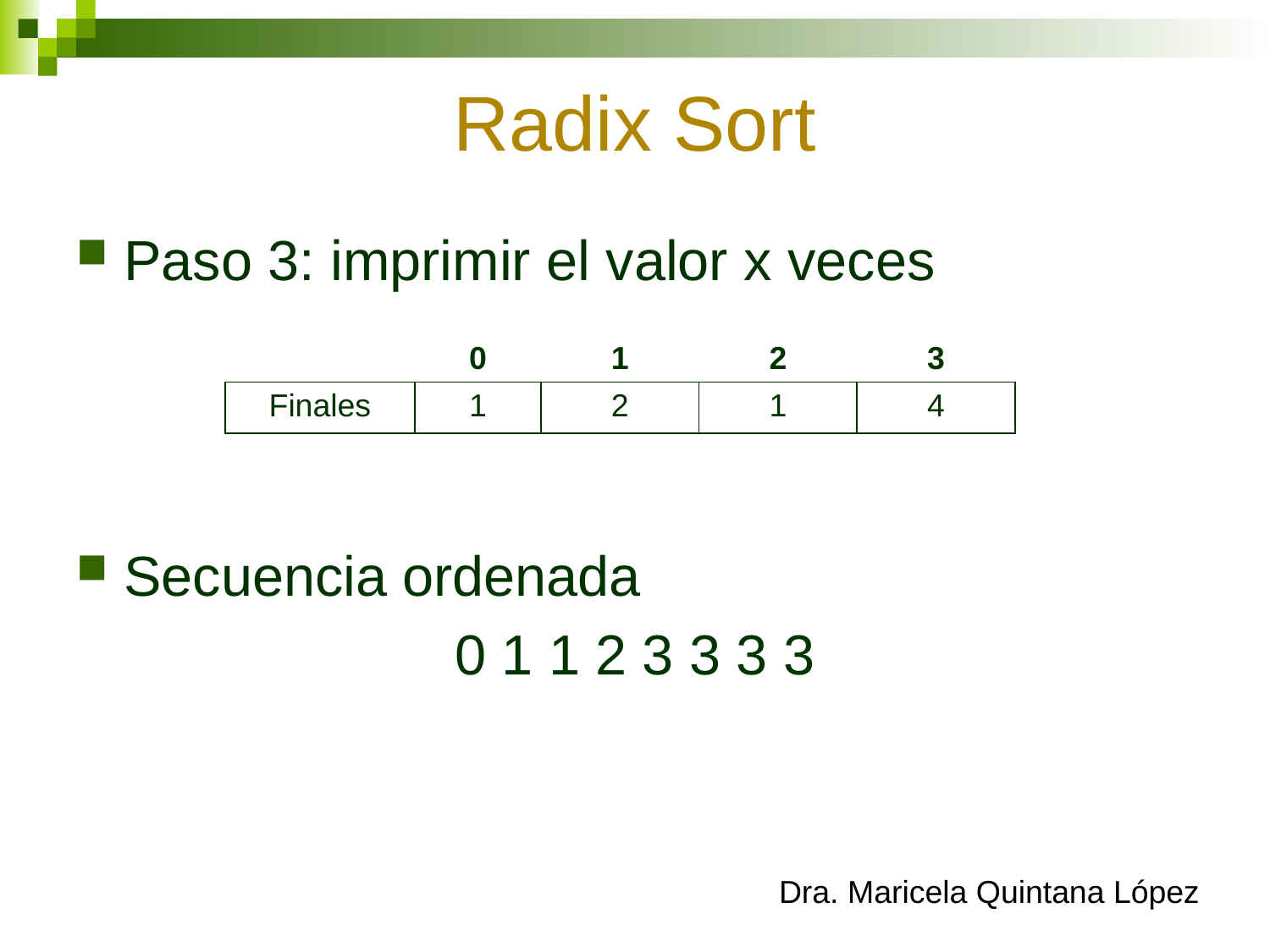

# Radix Sort
Paso 3: imprimir el valor x veces

Secuencia ordenada
0 1 1 2 3 3 3 3
|  | 0 | 1 | 2 | 3 |
| --- | --- | --- | --- | --- |
| Finales | 1 | 2 | 1 | 4 |